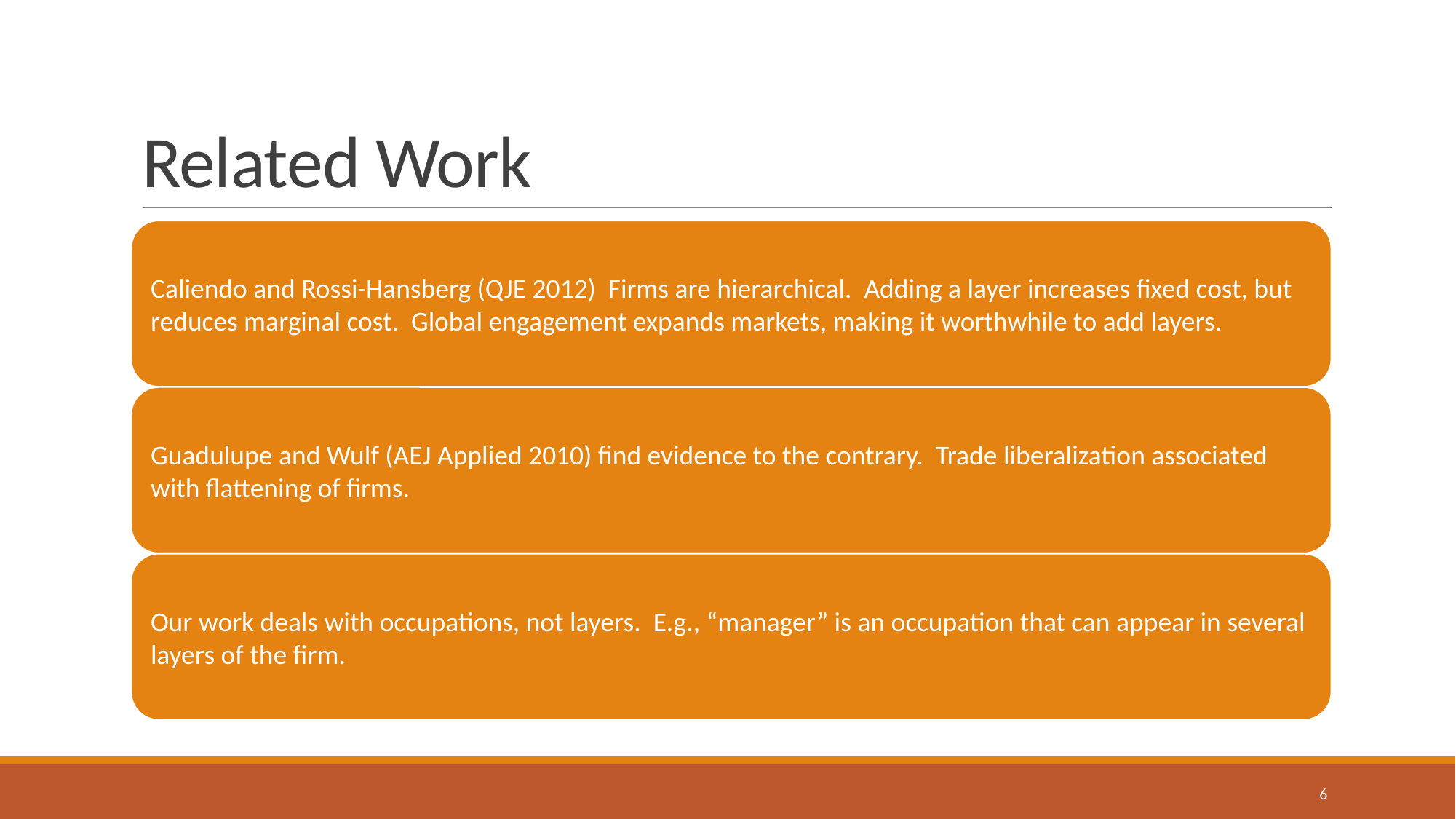

# Related Work
Caliendo and Rossi-Hansberg (QJE 2012)  Firms are hierarchical.  Adding a layer increases fixed cost, but reduces marginal cost.  Global engagement expands markets, making it worthwhile to add layers.
Guadulupe and Wulf (AEJ Applied 2010) find evidence to the contrary.  Trade liberalization associated with flattening of firms.
Our work deals with occupations, not layers.  E.g., “manager” is an occupation that can appear in several layers of the firm.
6